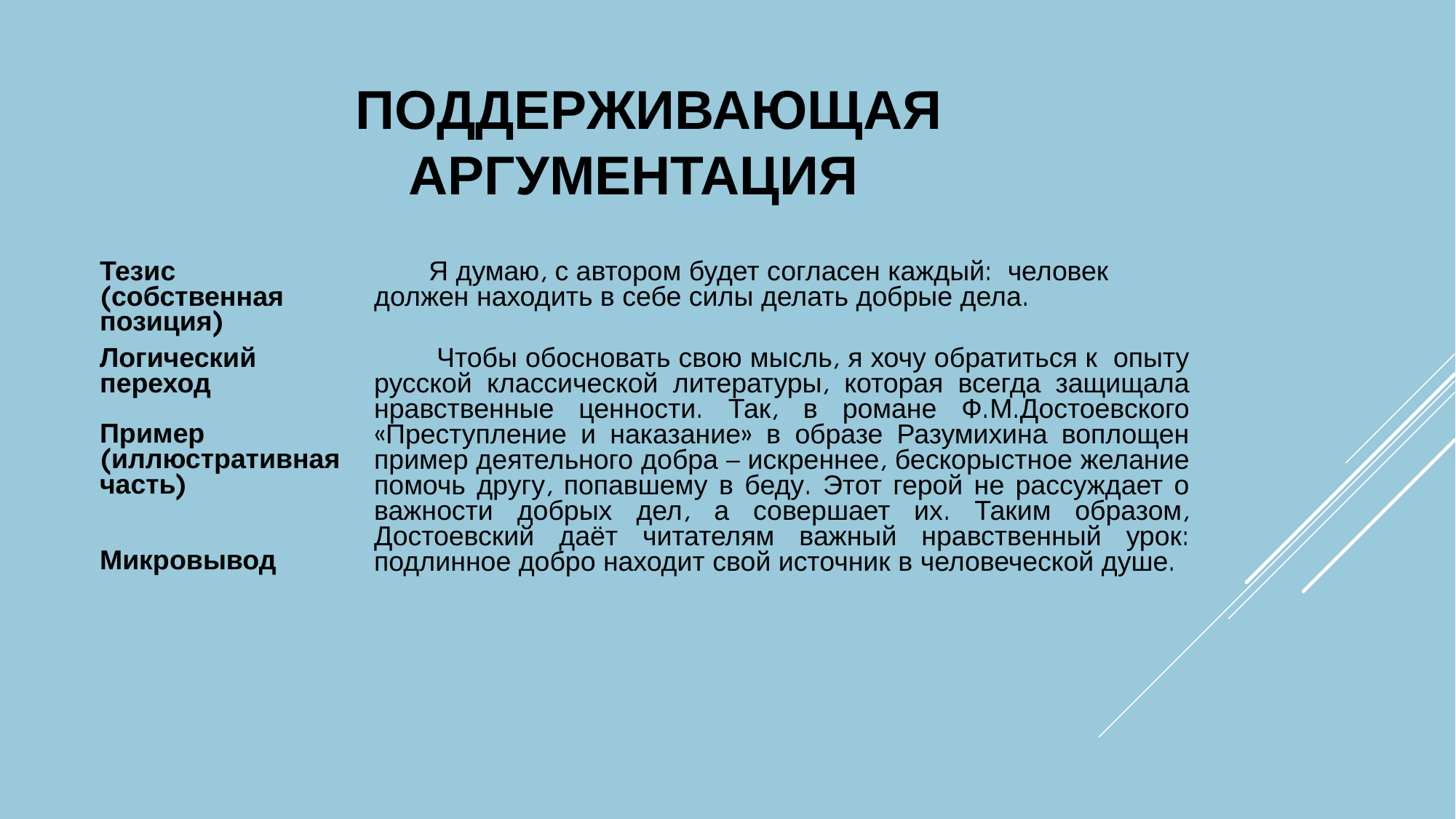

# поддерживающая аргументация
| Тезис (собственная позиция) | Я думаю, с автором будет согласен каждый: человек должен находить в себе силы делать добрые дела. |
| --- | --- |
| Логический переход Пример (иллюстративная часть) Микровывод | Чтобы обосновать свою мысль, я хочу обратиться к опыту русской классической литературы, которая всегда защищала нравственные ценности. Так, в романе Ф.М.Достоевского «Преступление и наказание» в образе Разумихина воплощен пример деятельного добра – искреннее, бескорыстное желание помочь другу, попавшему в беду. Этот герой не рассуждает о важности добрых дел, а совершает их. Таким образом, Достоевский даёт читателям важный нравственный урок: подлинное добро находит свой источник в человеческой душе. |